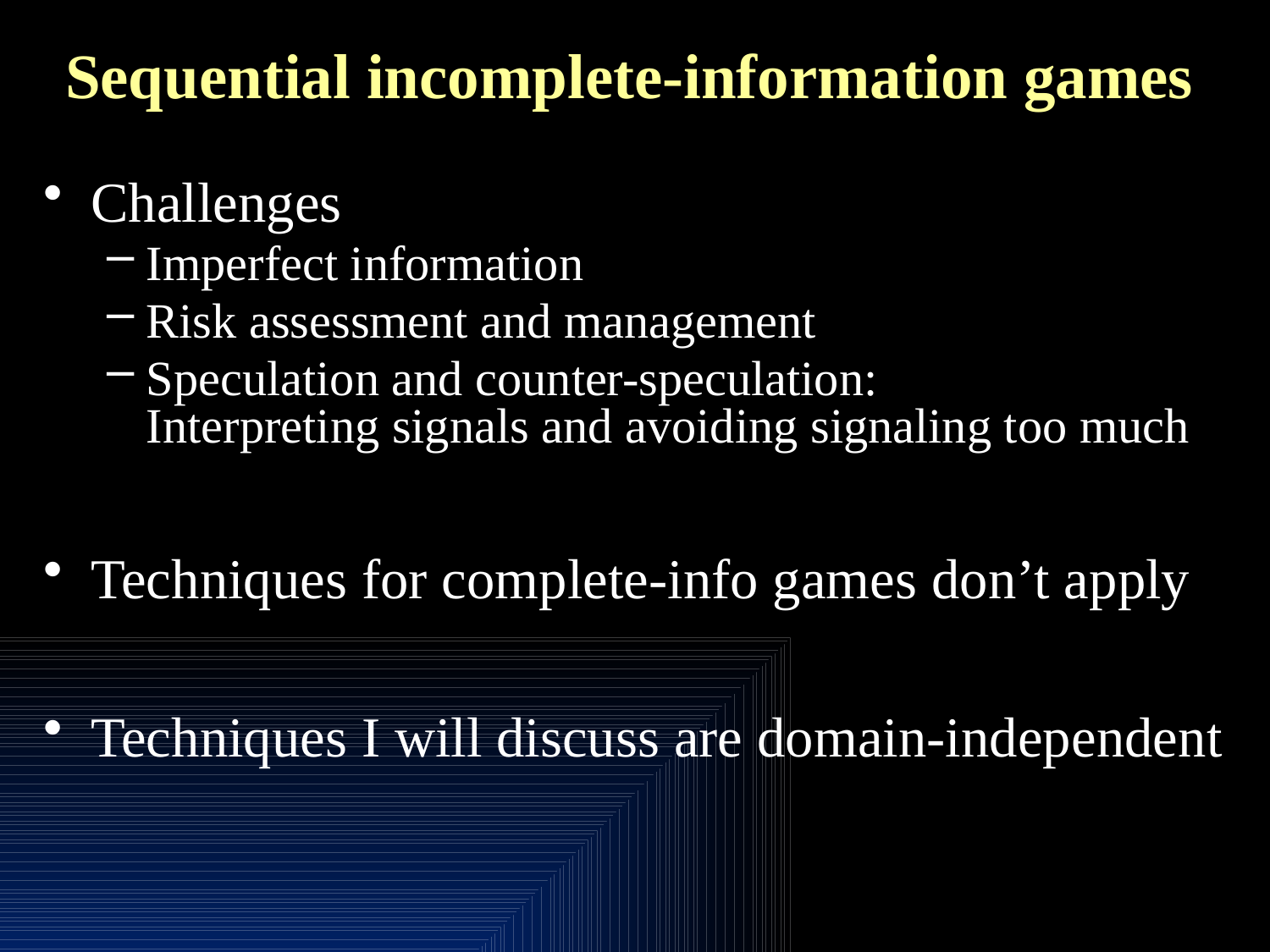

# Sequential incomplete-information games
Challenges
Imperfect information
Risk assessment and management
Speculation and counter-speculation:
Interpreting signals and avoiding signaling too much

Techniques for complete-info games don’t apply

Techniques I will discuss are domain-independent